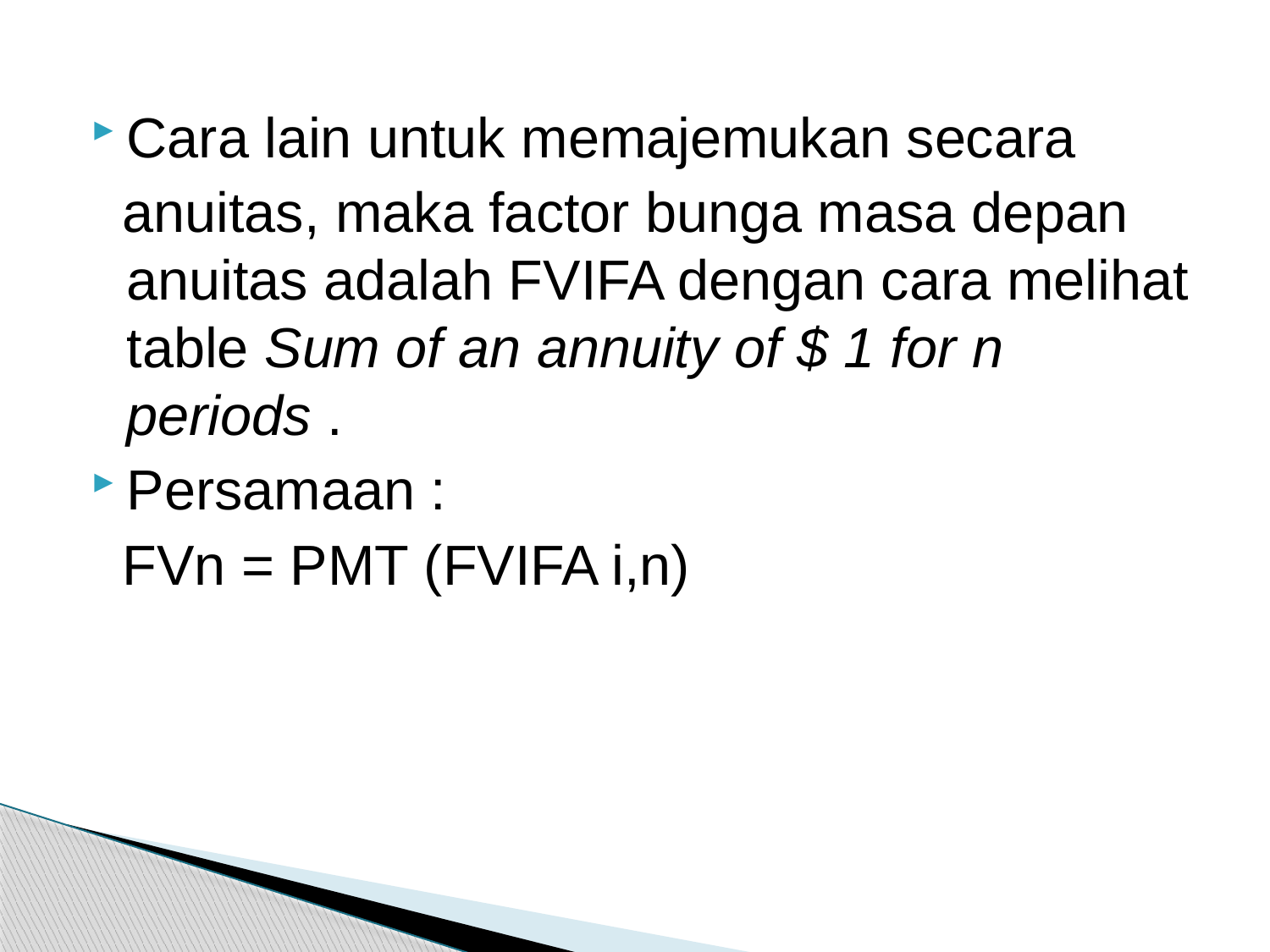

Cara lain untuk memajemukan secara
  anuitas, maka factor bunga masa depan anuitas adalah FVIFA dengan cara melihat table Sum of an annuity of $ 1 for n periods .
Persamaan :
  FVn = PMT (FVIFA i,n)